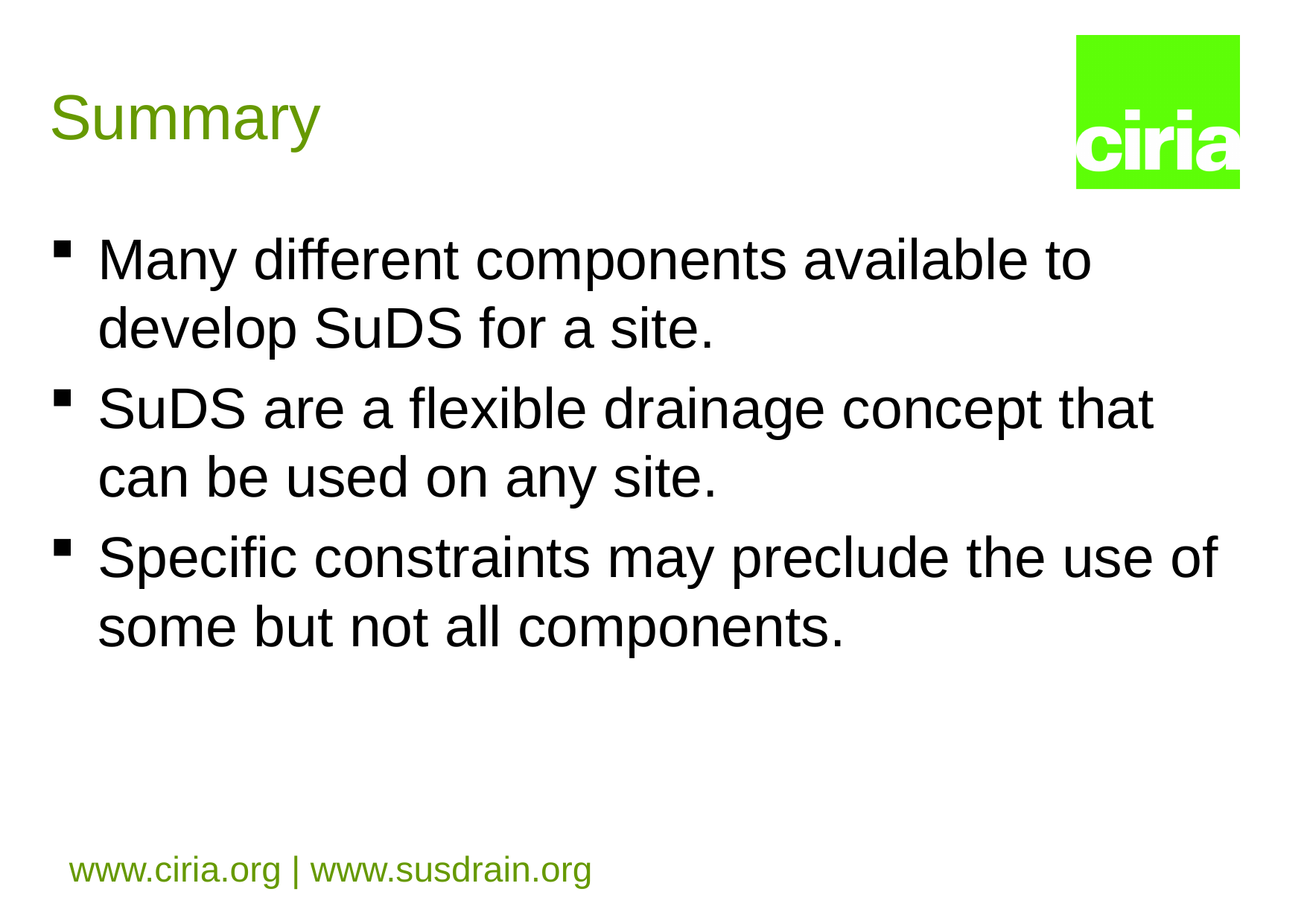

Summary
Many different components available to develop SuDS for a site.
SuDS are a flexible drainage concept that can be used on any site.
Specific constraints may preclude the use of some but not all components.